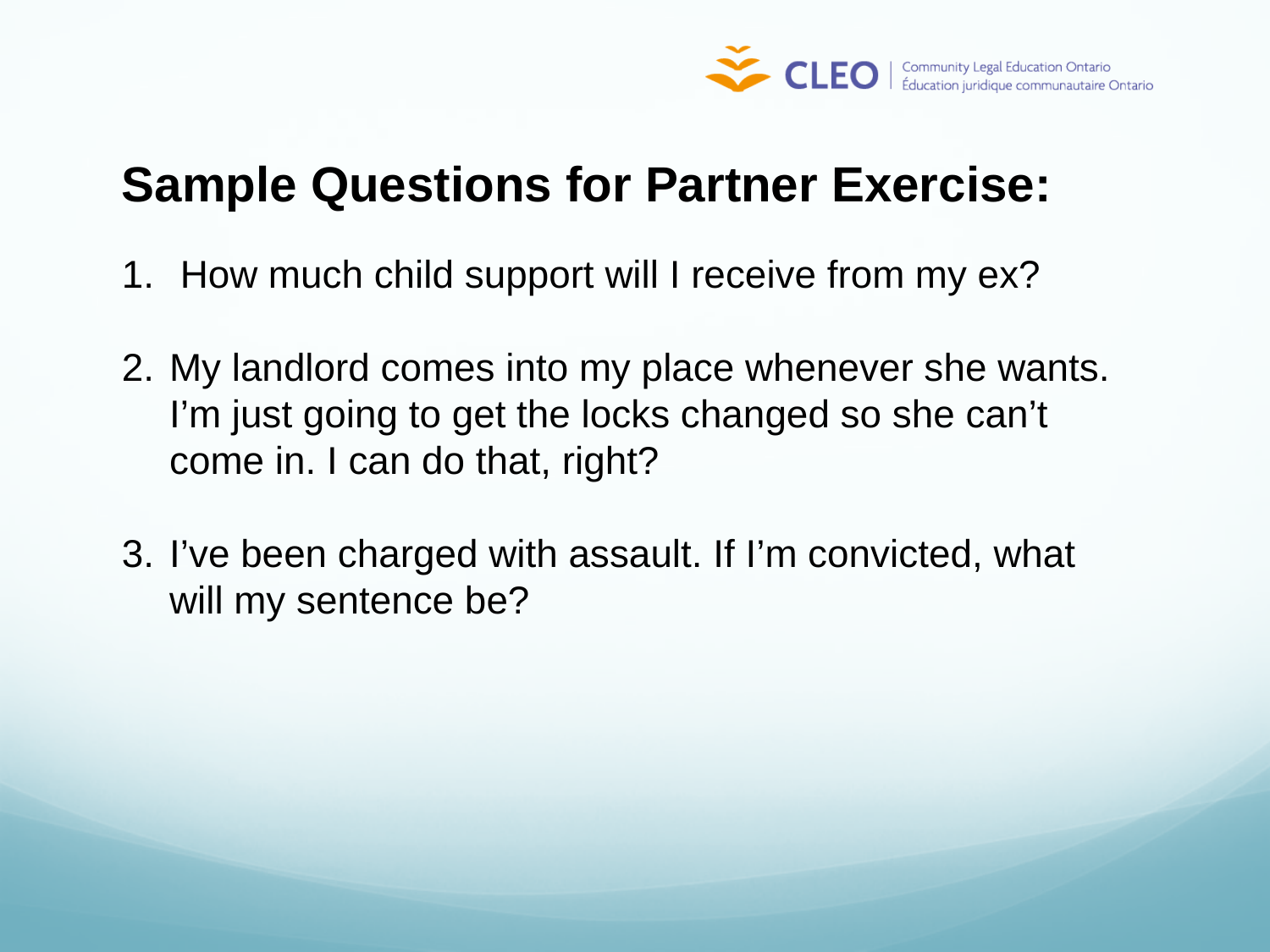

Sample Questions for Partner Exercise:

 How much child support will I receive from my ex?
My landlord comes into my place whenever she wants. I’m just going to get the locks changed so she can’t come in. I can do that, right?
I’ve been charged with assault. If I’m convicted, what will my sentence be?